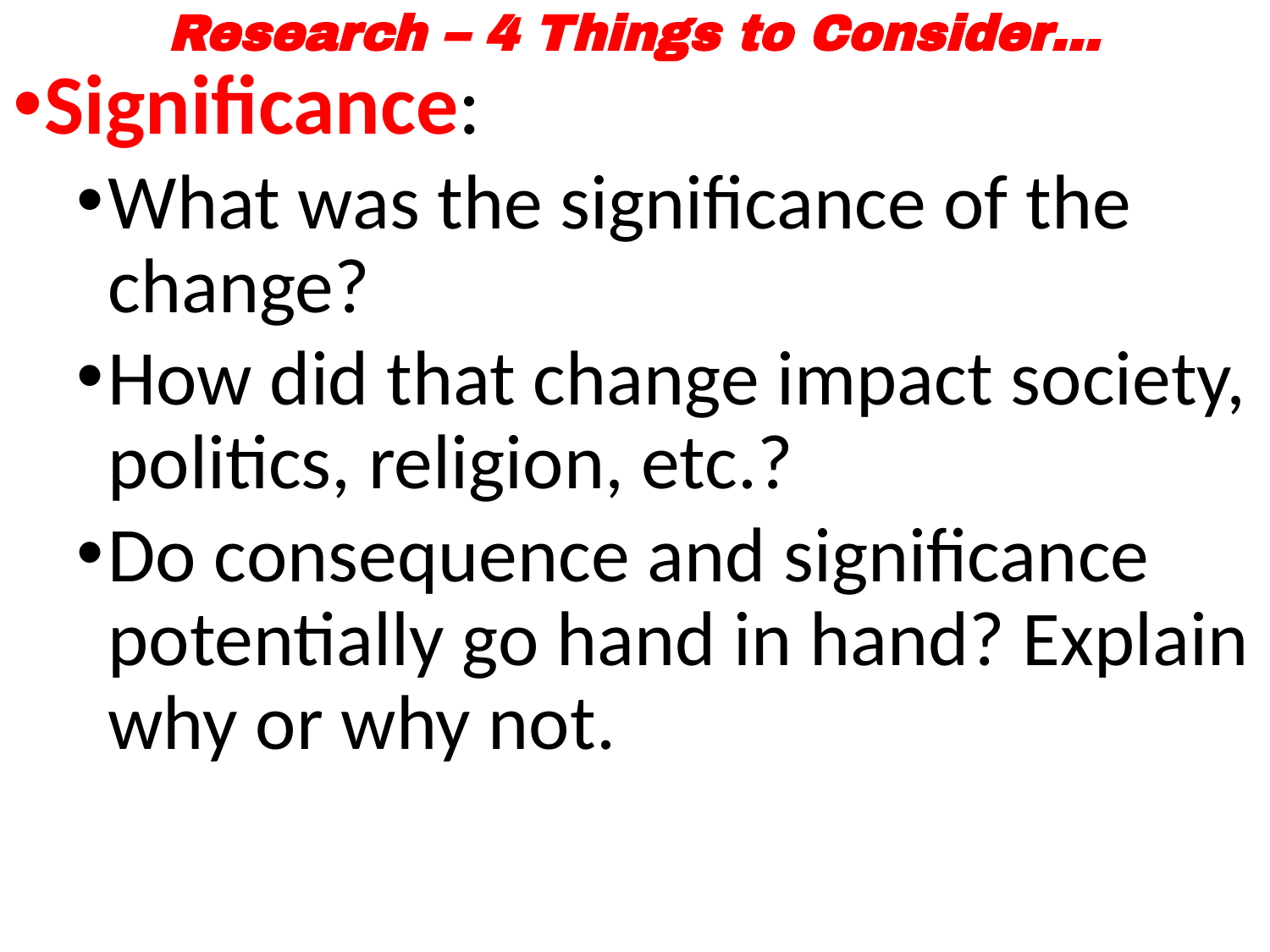

# Research – 4 Things to Consider…
Significance:
What was the significance of the change?
How did that change impact society, politics, religion, etc.?
Do consequence and significance potentially go hand in hand? Explain why or why not.